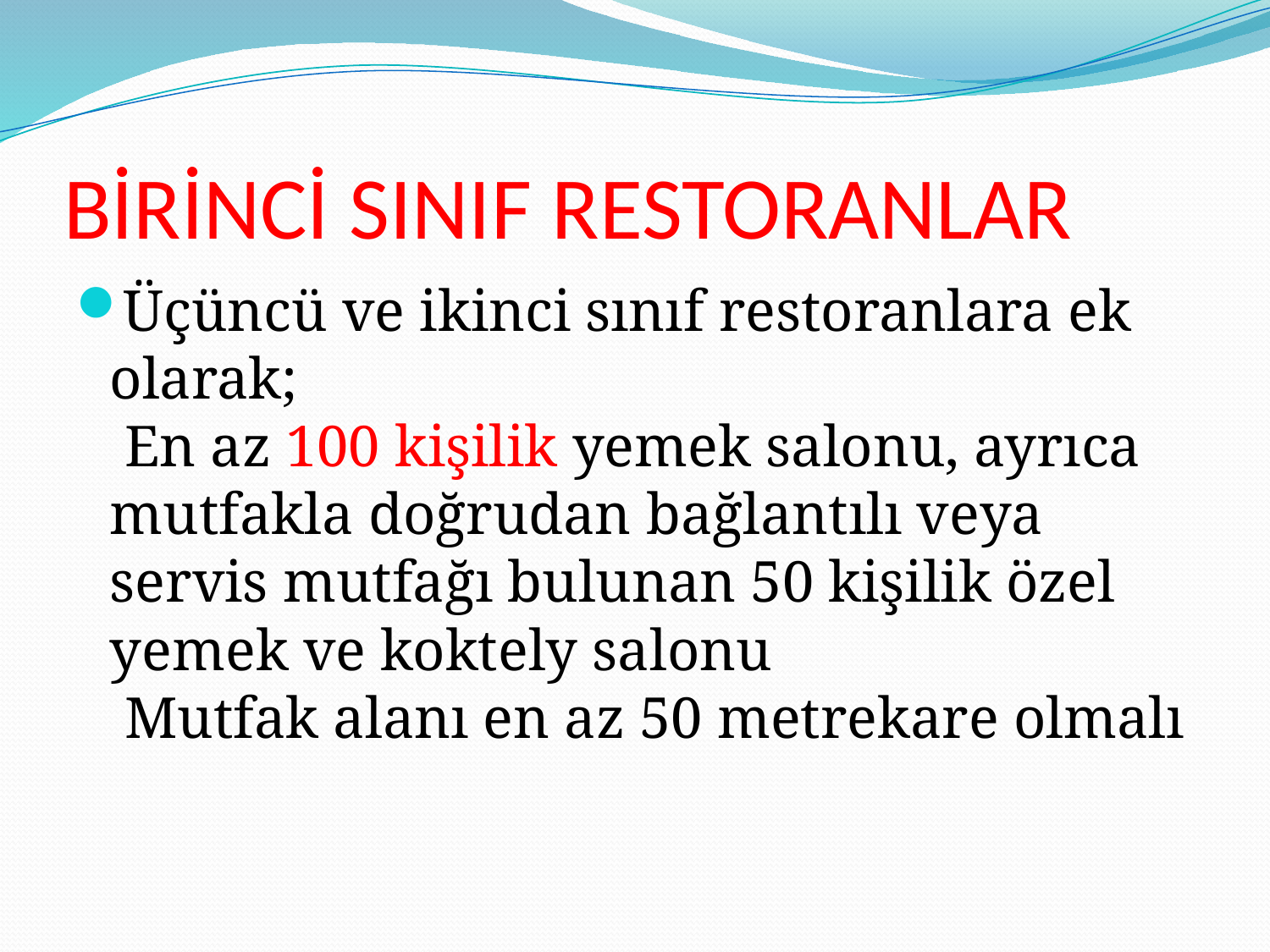

# BİRİNCİ SINIF RESTORANLAR
Üçüncü ve ikinci sınıf restoranlara ek olarak;
 En az 100 kişilik yemek salonu, ayrıca mutfakla doğrudan bağlantılı veya servis mutfağı bulunan 50 kişilik özel yemek ve koktely salonu
 Mutfak alanı en az 50 metrekare olmalı